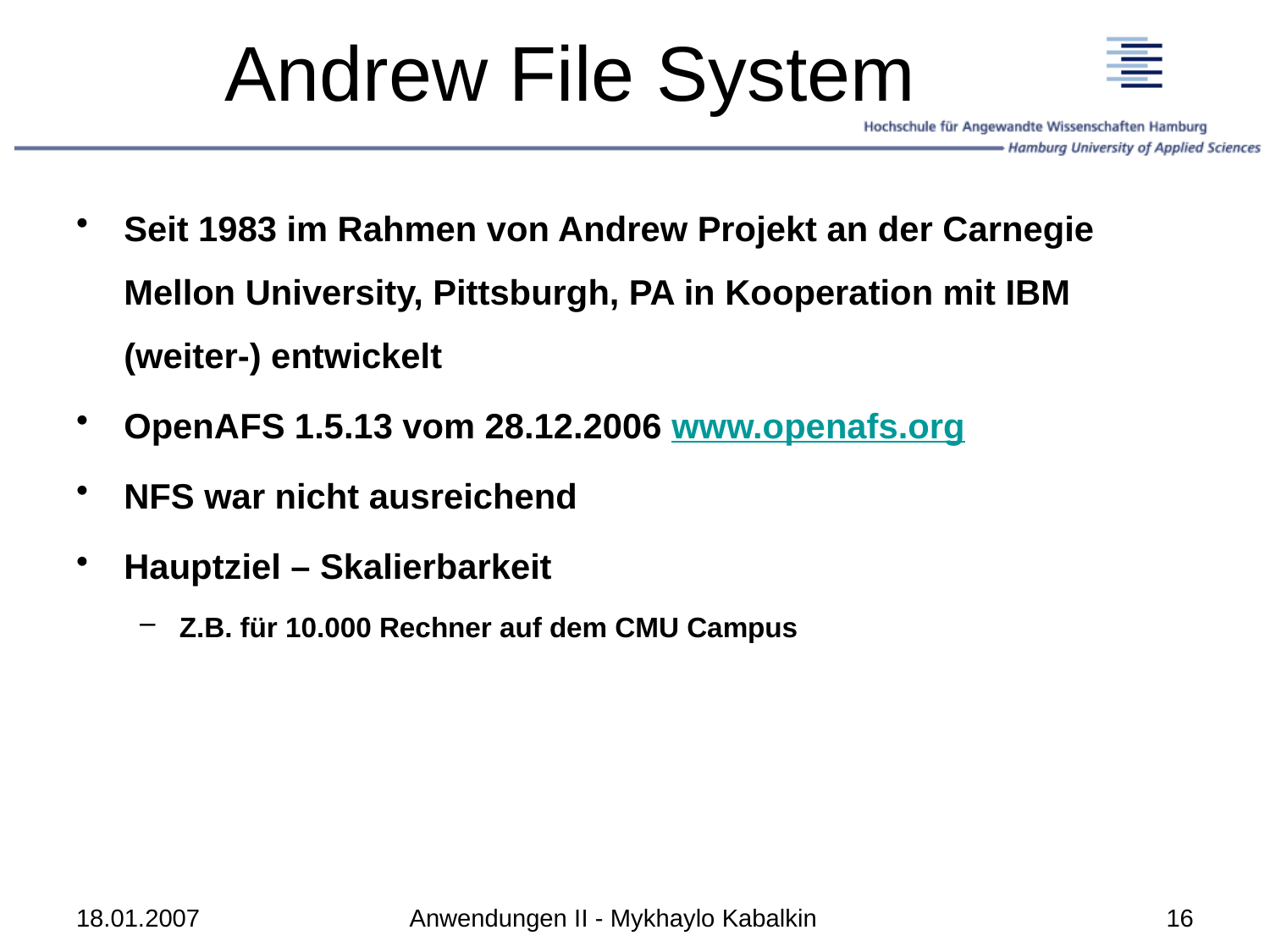

# Andrew File System
Seit 1983 im Rahmen von Andrew Projekt an der Carnegie Mellon University, Pittsburgh, PA in Kooperation mit IBM (weiter-) entwickelt
OpenAFS 1.5.13 vom 28.12.2006 www.openafs.org
NFS war nicht ausreichend
Hauptziel – Skalierbarkeit
Z.B. für 10.000 Rechner auf dem CMU Campus

18.01.2007
Anwendungen II - Mykhaylo Kabalkin
16